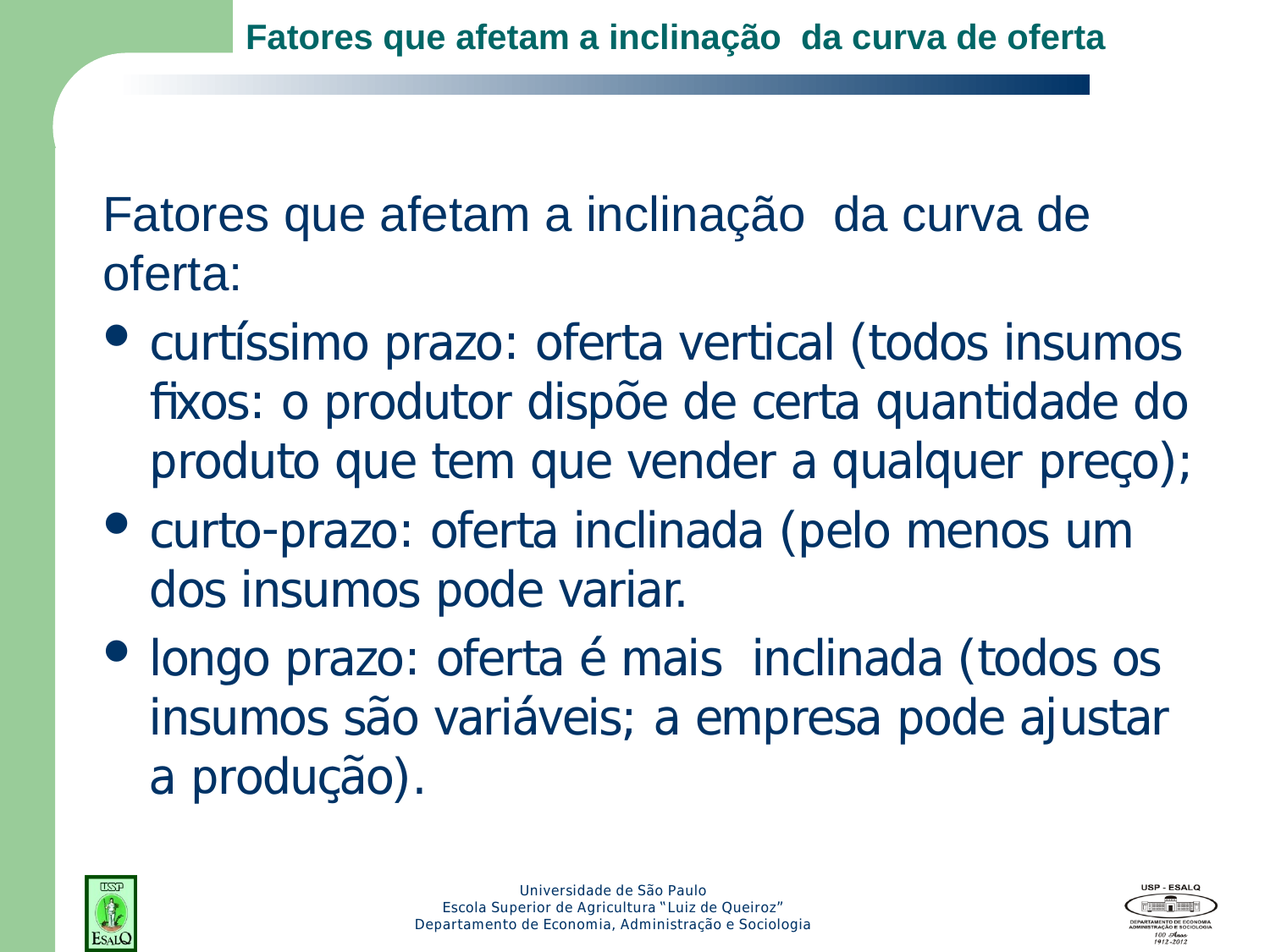

# Fatores que afetam a inclinação  da curva de oferta
Fatores que afetam a inclinação  da curva de oferta:
curtíssimo prazo: oferta vertical (todos insumos fixos: o produtor dispõe de certa quantidade do produto que tem que vender a qualquer preço);
curto-prazo: oferta inclinada (pelo menos um dos insumos pode variar.
longo prazo: oferta é mais  inclinada (todos os insumos são variáveis; a empresa pode ajustar a produção).